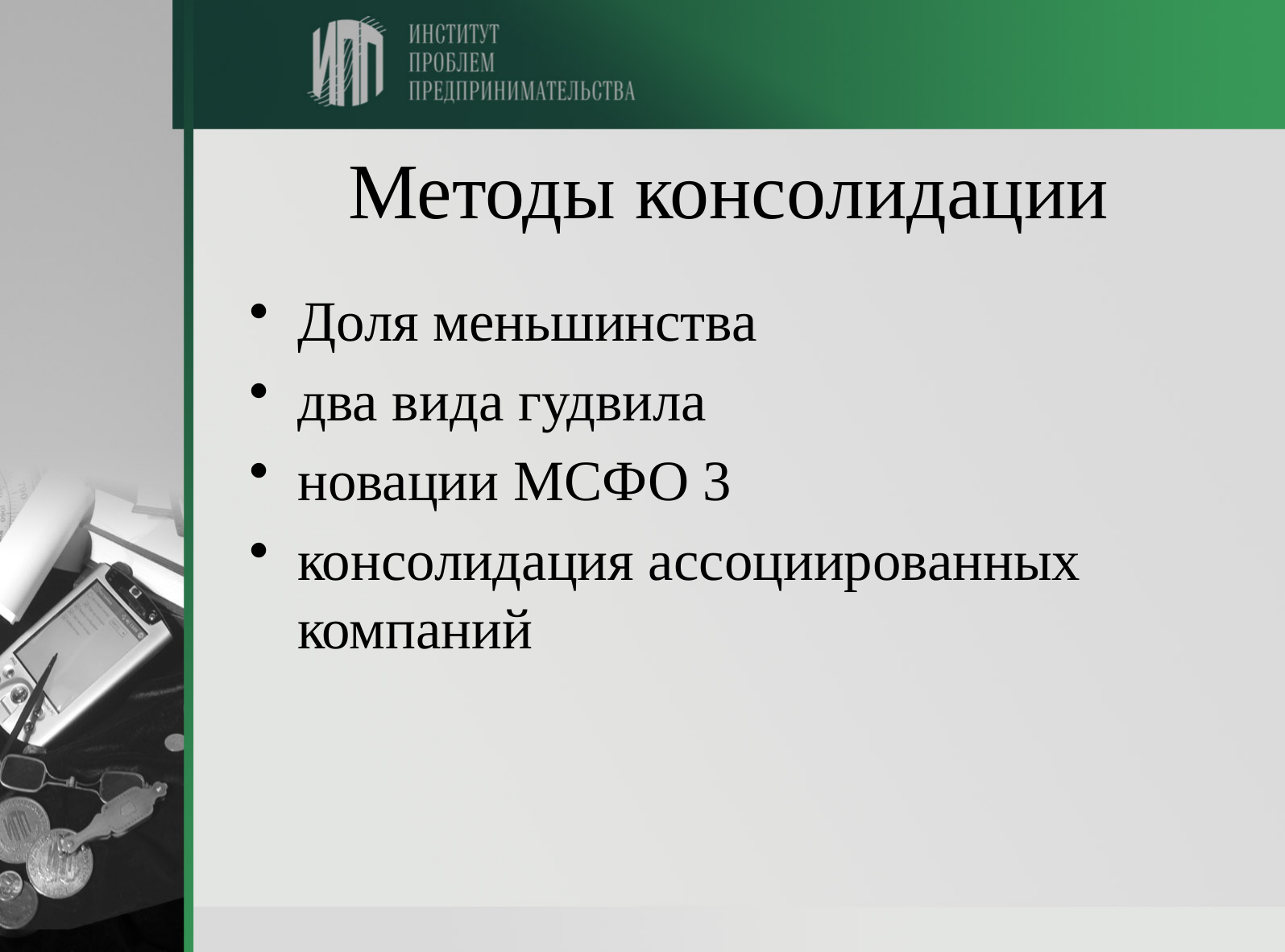

# Методы консолидации
Доля меньшинства
два вида гудвила
новации МСФО 3
консолидация ассоциированных компаний